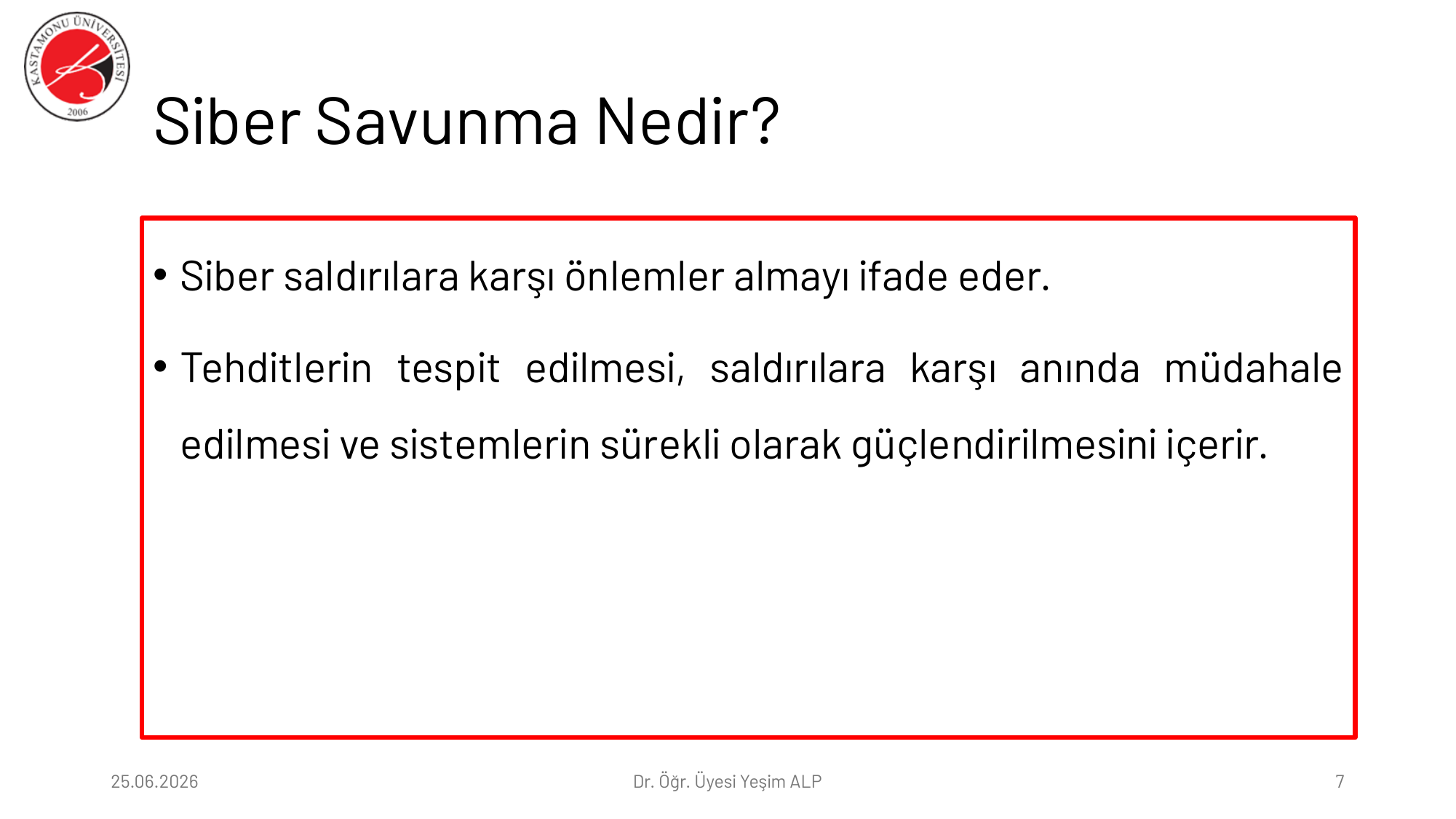

# Siber Savunma Nedir?
Siber saldırılara karşı önlemler almayı ifade eder.
Tehditlerin tespit edilmesi, saldırılara karşı anında müdahale edilmesi ve sistemlerin sürekli olarak güçlendirilmesini içerir.
25.06.2026
Dr. Öğr. Üyesi Yeşim ALP
7